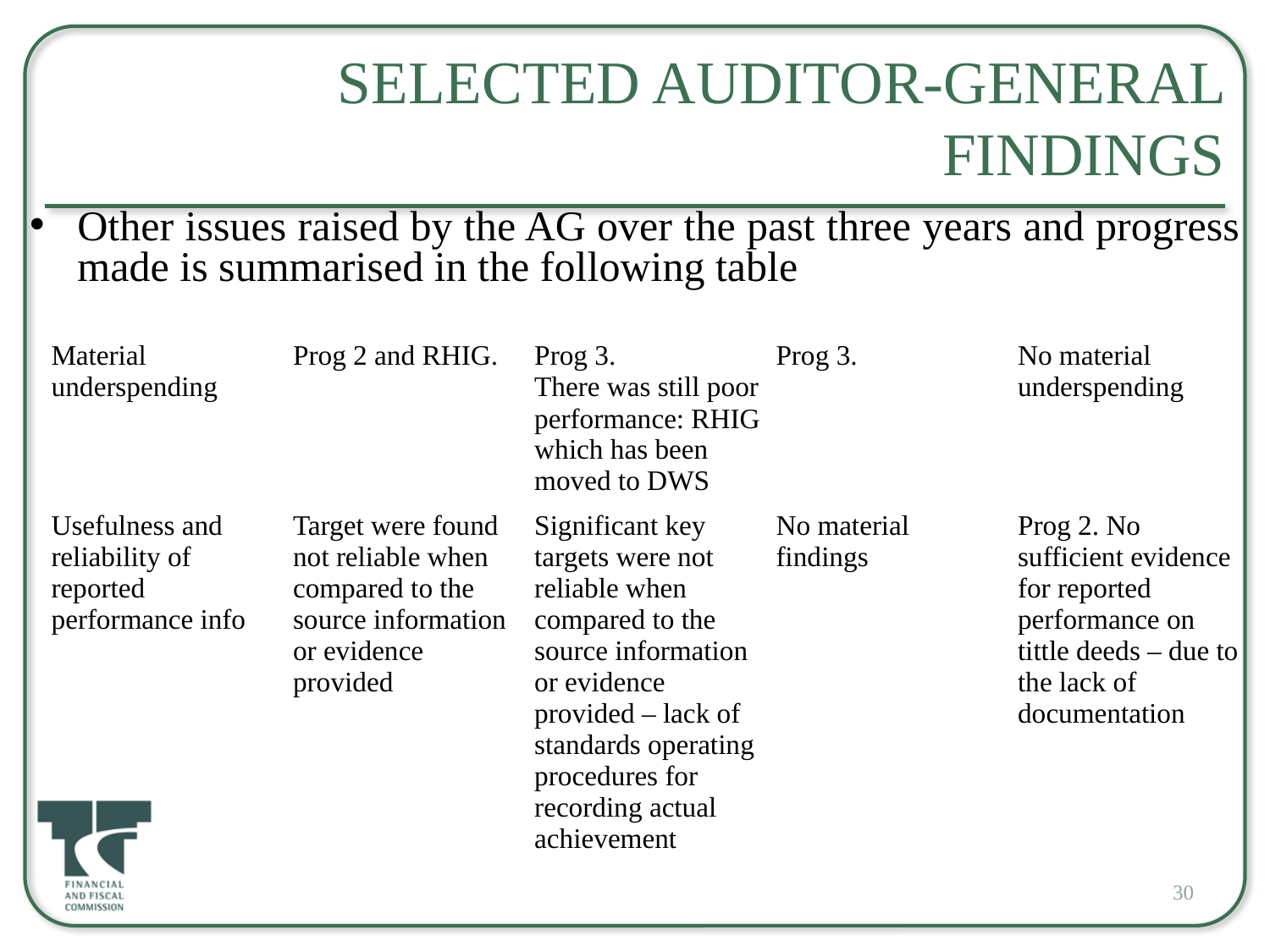

# Selected Auditor-General Findings
Other issues raised by the AG over the past three years and progress made is summarised in the following table

| Indicator | 2013/14 | 2014/15 | 2015/16 | 2016/17 |
| --- | --- | --- | --- | --- |
| Material underspending | Prog 2 and RHIG. | Prog 3. There was still poor performance: RHIG which has been moved to DWS | Prog 3. | No material underspending |
| Usefulness and reliability of reported performance info | Target were found not reliable when compared to the source information or evidence provided | Significant key targets were not reliable when compared to the source information or evidence provided – lack of standards operating procedures for recording actual achievement | No material findings | Prog 2. No sufficient evidence for reported performance on tittle deeds – due to the lack of documentation |
30